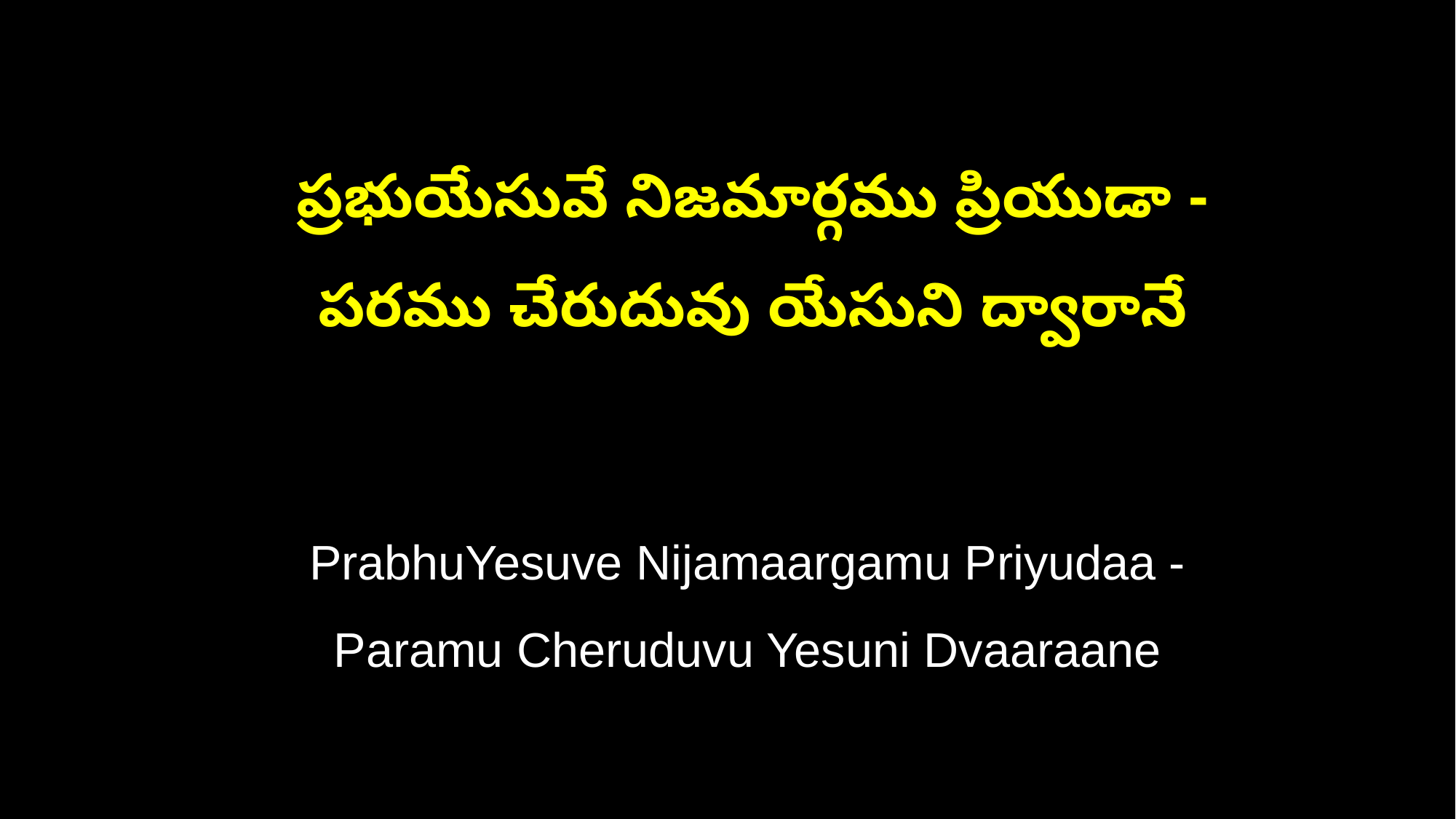

ప్రభుయేసువే నిజమార్గము ప్రియుడా -
   పరము చేరుదువు యేసుని ద్వారానే
   PrabhuYesuve Nijamaargamu Priyudaa -
   Paramu Cheruduvu Yesuni Dvaaraane